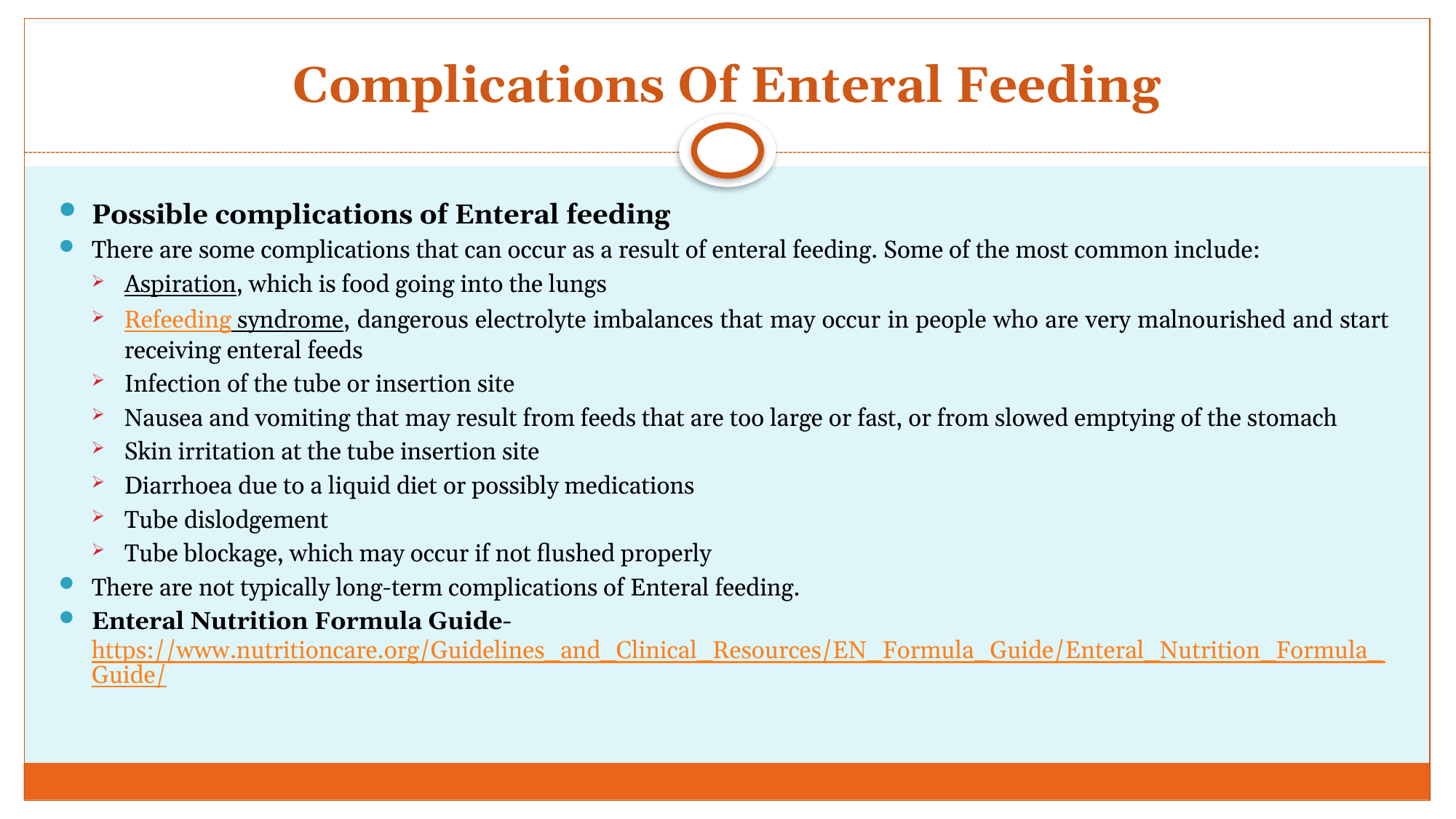

# Complications Of Enteral Feeding
Possible complications of Enteral feeding
There are some complications that can occur as a result of enteral feeding. Some of the most common include:
Aspiration, which is food going into the lungs
Refeeding syndrome, dangerous electrolyte imbalances that may occur in people who are very malnourished and start receiving enteral feeds
Infection of the tube or insertion site
Nausea and vomiting that may result from feeds that are too large or fast, or from slowed emptying of the stomach
Skin irritation at the tube insertion site
Diarrhoea due to a liquid diet or possibly medications
Tube dislodgement
Tube blockage, which may occur if not flushed properly
There are not typically long-term complications of Enteral feeding.
Enteral Nutrition Formula Guide- https://www.nutritioncare.org/Guidelines_and_Clinical_Resources/EN_Formula_Guide/Enteral_Nutrition_Formula_Guide/